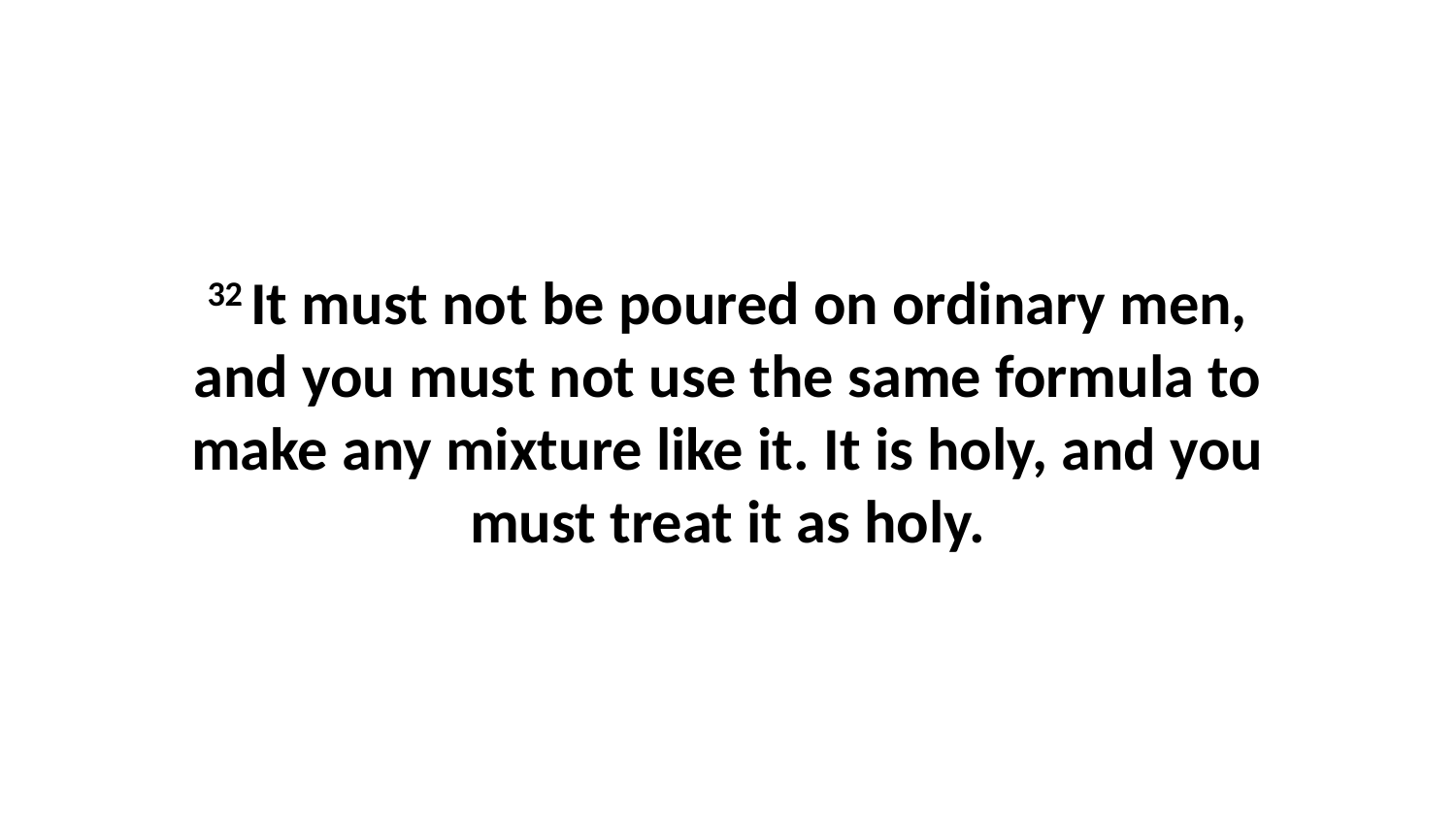

32 It must not be poured on ordinary men, and you must not use the same formula to make any mixture like it. It is holy, and you must treat it as holy.